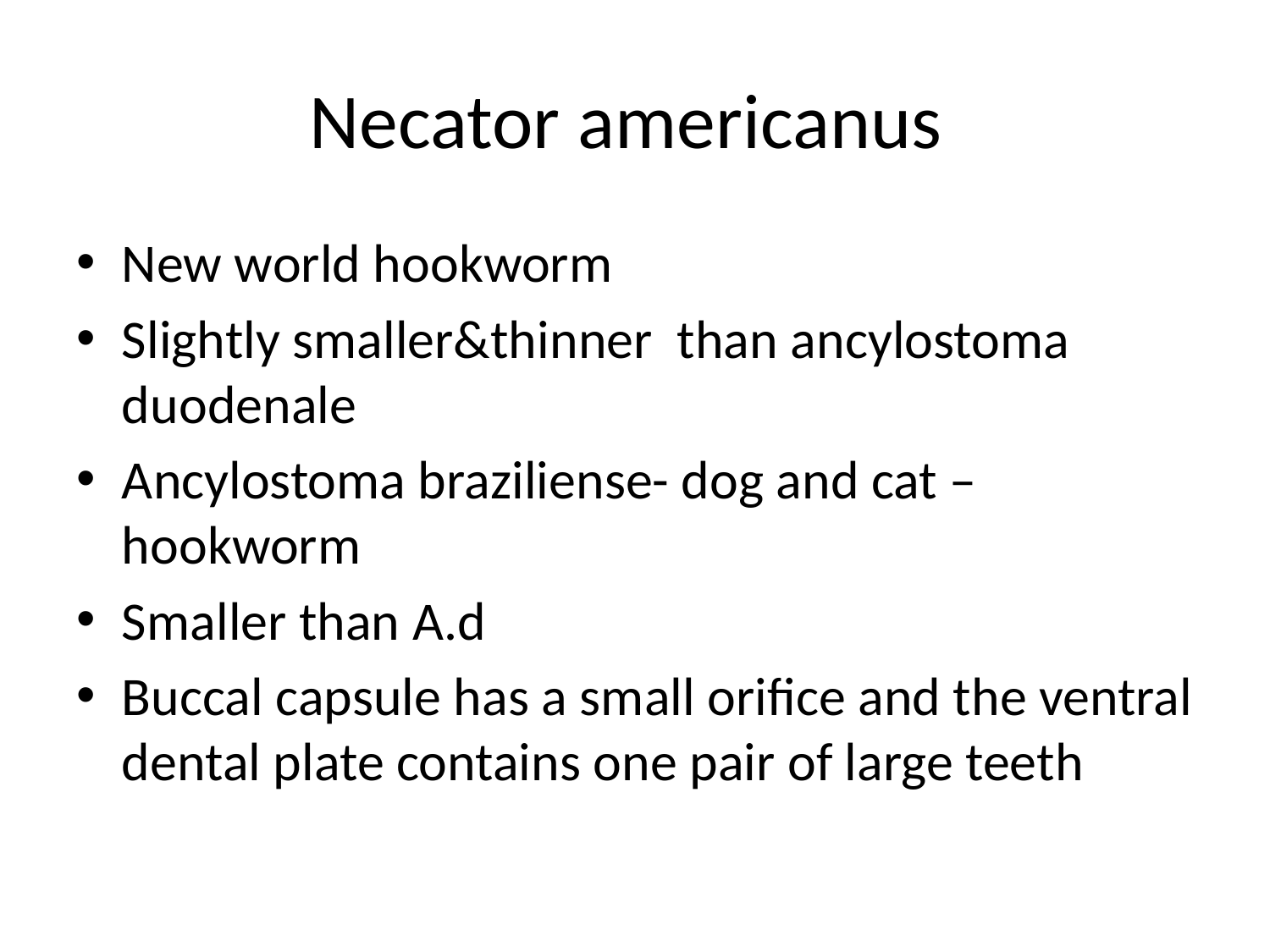

# Necator americanus
New world hookworm
Slightly smaller&thinner  than ancylostoma duodenale
Ancylostoma braziliense- dog and cat – hookworm
Smaller than A.d
Buccal capsule has a small orifice and the ventral dental plate contains one pair of large teeth